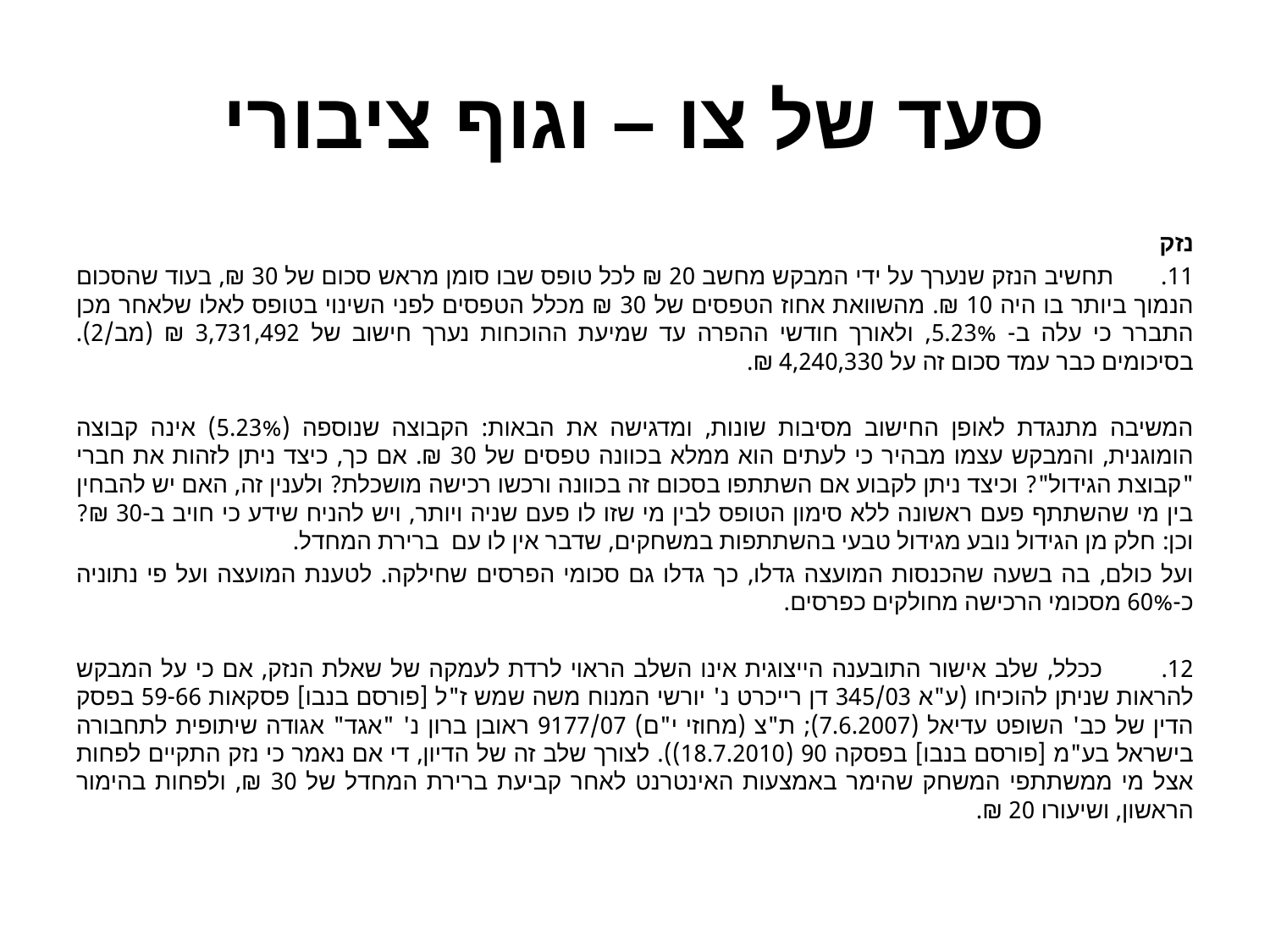

# סעד של צו – וגוף ציבורי
נזק
11.       תחשיב הנזק שנערך על ידי המבקש מחשב 20 ₪ לכל טופס שבו סומן מראש סכום של 30 ₪, בעוד שהסכום הנמוך ביותר בו היה 10 ₪. מהשוואת אחוז הטפסים של 30 ₪ מכלל הטפסים לפני השינוי בטופס לאלו שלאחר מכן התברר כי עלה ב- 5.23%, ולאורך חודשי ההפרה עד שמיעת ההוכחות נערך חישוב של 3,731,492 ₪ (מב/2). בסיכומים כבר עמד סכום זה על 4,240,330 ₪.

המשיבה מתנגדת לאופן החישוב מסיבות שונות, ומדגישה את הבאות: הקבוצה שנוספה (5.23%) אינה קבוצה הומוגנית, והמבקש עצמו מבהיר כי לעתים הוא ממלא בכוונה טפסים של 30 ₪. אם כך, כיצד ניתן לזהות את חברי "קבוצת הגידול"? וכיצד ניתן לקבוע אם השתתפו בסכום זה בכוונה ורכשו רכישה מושכלת? ולענין זה, האם יש להבחין בין מי שהשתתף פעם ראשונה ללא סימון הטופס לבין מי שזו לו פעם שניה ויותר, ויש להניח שידע כי חויב ב-30 ₪? וכן: חלק מן הגידול נובע מגידול טבעי בהשתתפות במשחקים, שדבר אין לו עם  ברירת המחדל.
ועל כולם, בה בשעה שהכנסות המועצה גדלו, כך גדלו גם סכומי הפרסים שחילקה. לטענת המועצה ועל פי נתוניה כ-60% מסכומי הרכישה מחולקים כפרסים.

12.       ככלל, שלב אישור התובענה הייצוגית אינו השלב הראוי לרדת לעמקה של שאלת הנזק, אם כי על המבקש להראות שניתן להוכיחו (ע"א 345/03 דן רייכרט נ' יורשי המנוח משה שמש ז"ל [פורסם בנבו] פסקאות 59-66 בפסק הדין של כב' השופט עדיאל (7.6.2007); ת"צ (מחוזי י"ם) 9177/07 ראובן ברון נ' "אגד" אגודה שיתופית לתחבורה בישראל בע"מ [פורסם בנבו] בפסקה 90 (18.7.2010)). לצורך שלב זה של הדיון, די אם נאמר כי נזק התקיים לפחות אצל מי ממשתתפי המשחק שהימר באמצעות האינטרנט לאחר קביעת ברירת המחדל של 30 ₪, ולפחות בהימור הראשון, ושיעורו 20 ₪.